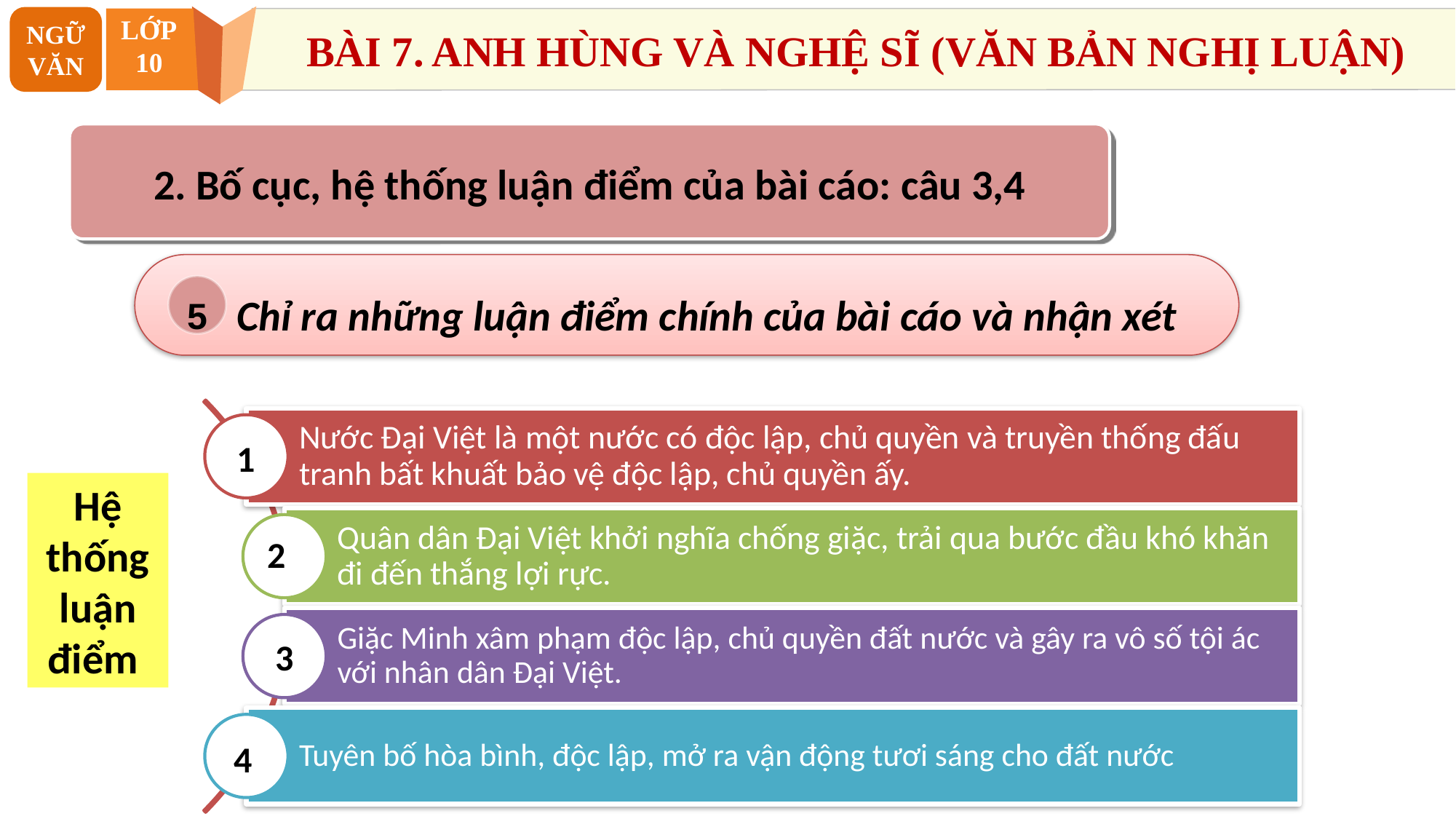

NGỮ VĂN

LỚP
10
BÀI 7. ANH HÙNG VÀ NGHỆ SĨ (VĂN BẢN NGHỊ LUẬN)
2. Phân tích

2. Bố cục, hệ thống luận điểm của bài cáo: câu 3,4
Text in
here

Chỉ ra những luận điểm chính của bài cáo và nhận xét
5
Nước Đại Việt là một nước có độc lập, chủ quyền và truyền thống đấu tranh bất khuất bảo vệ độc lập, chủ quyền ấy.
Quân dân Đại Việt khởi nghĩa chống giặc, trải qua bước đầu khó khăn đi đến thắng lợi rực.
Giặc Minh xâm phạm độc lập, chủ quyền đất nước và gây ra vô số tội ác với nhân dân Đại Việt.
Tuyên bố hòa bình, độc lập, mở ra vận động tươi sáng cho đất nước
1
Hệ thống luận điểm
2
3
4